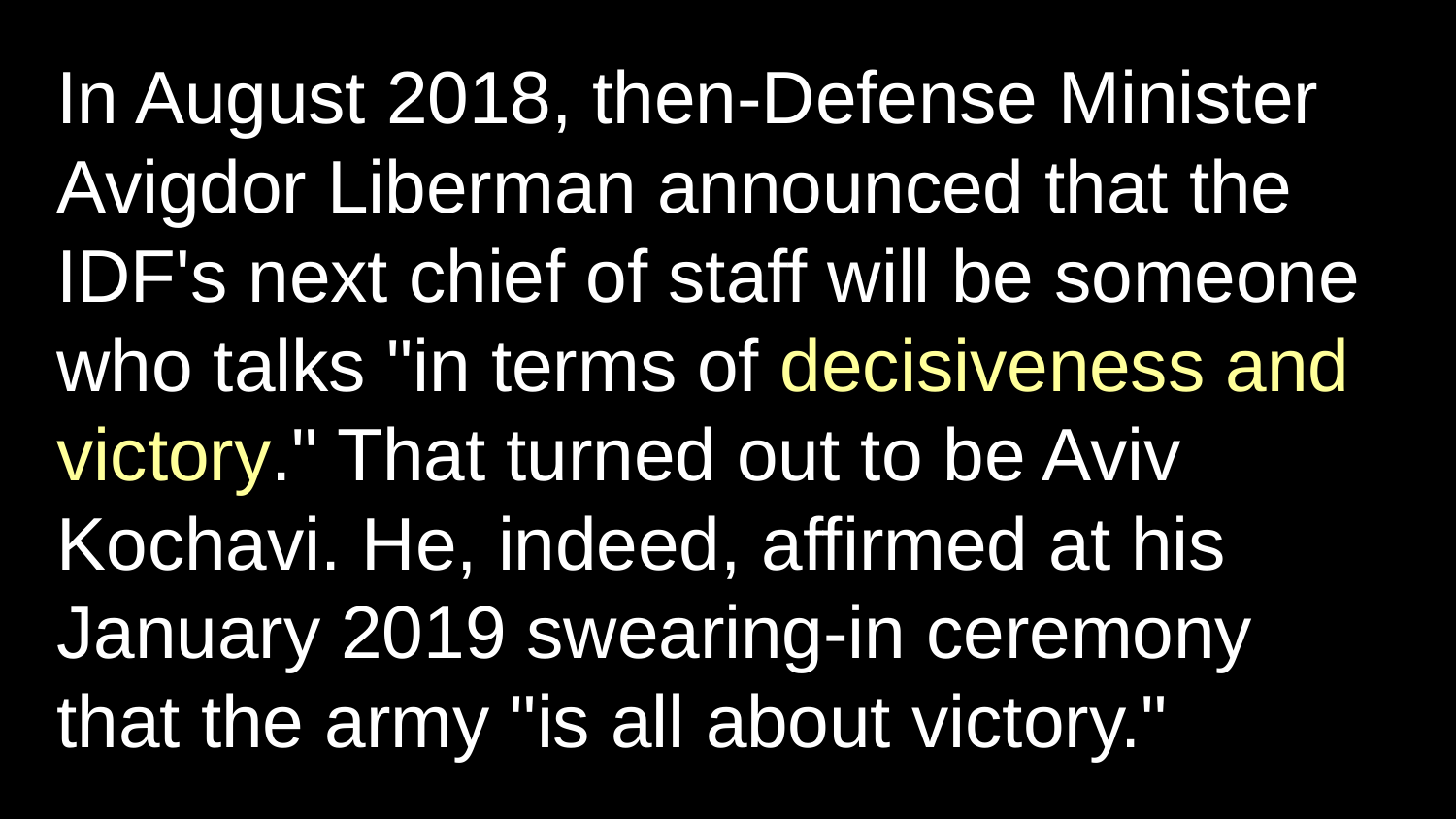

In August 2018, then-Defense Minister Avigdor Liberman announced that the IDF's next chief of staff will be someone who talks "in terms of decisiveness and victory." That turned out to be Aviv Kochavi. He, indeed, affirmed at his January 2019 swearing-in ceremony that the army "is all about victory."